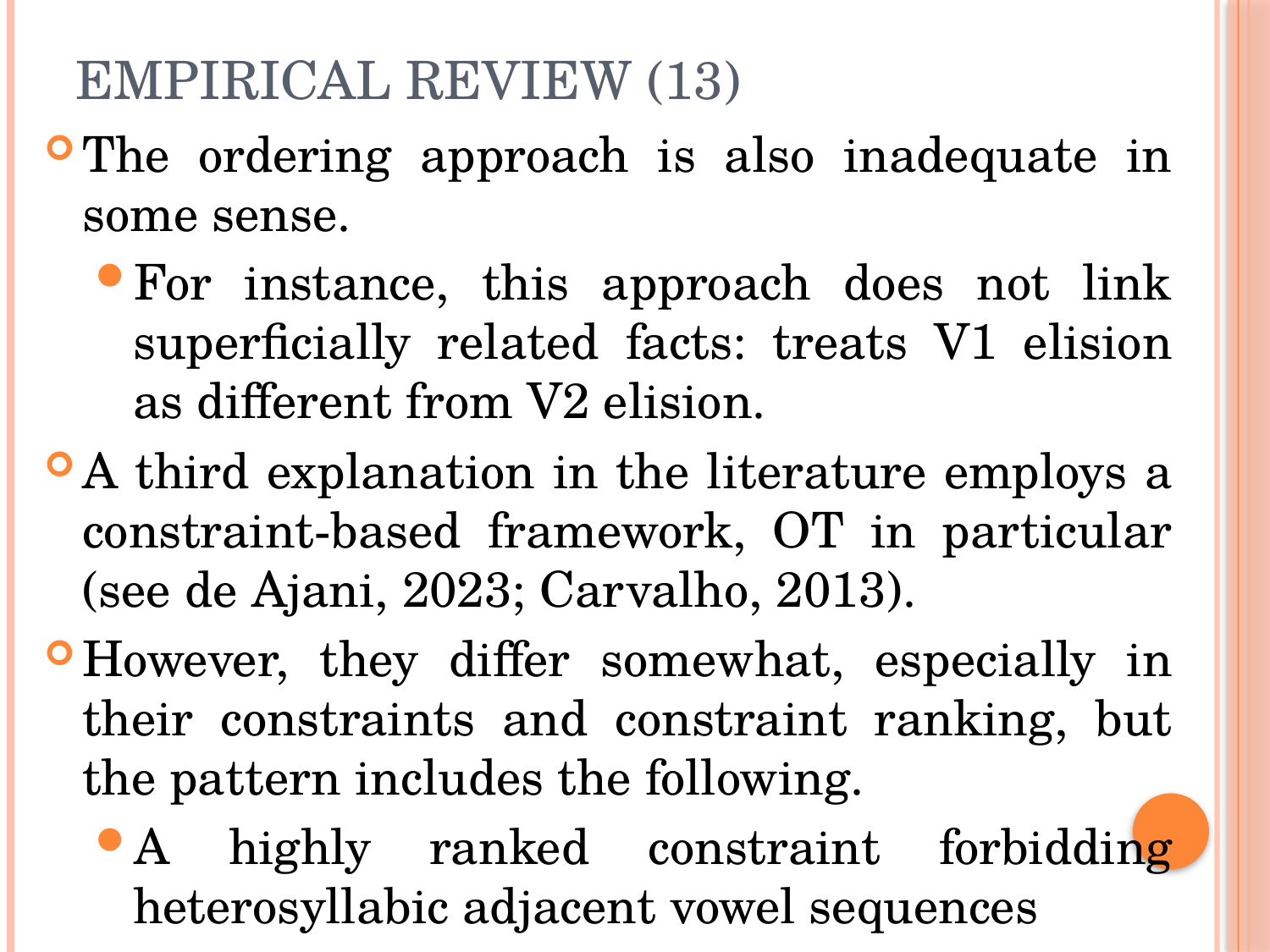

# Empirical Review (13)
The ordering approach is also inadequate in some sense.
For instance, this approach does not link superficially related facts: treats V1 elision as different from V2 elision.
A third explanation in the literature employs a constraint-based framework, OT in particular (see de Ajani, 2023; Carvalho, 2013).
However, they differ somewhat, especially in their constraints and constraint ranking, but the pattern includes the following.
A highly ranked constraint forbidding heterosyllabic adjacent vowel sequences